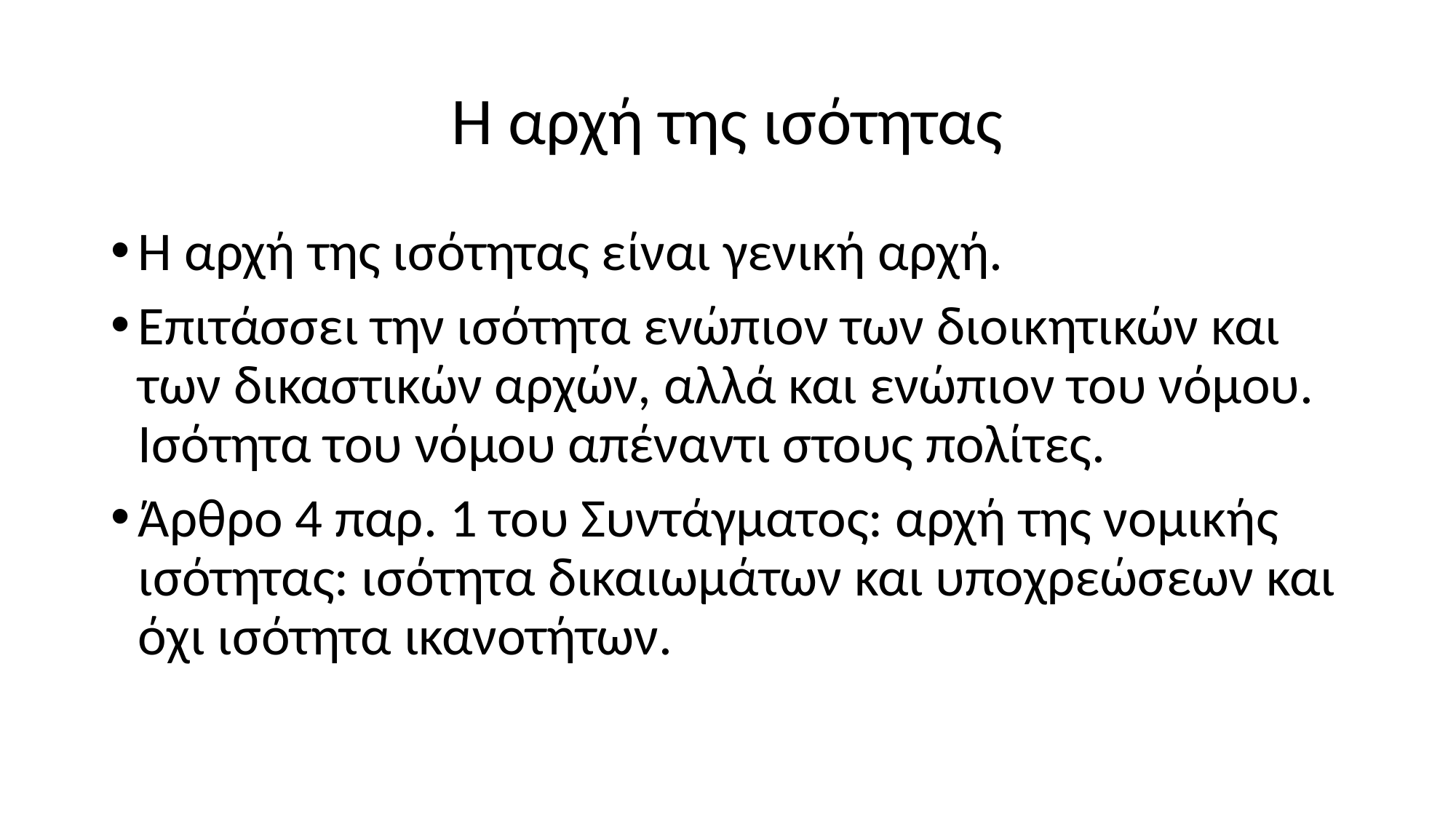

# Η αρχή της ισότητας
Η αρχή της ισότητας είναι γενική αρχή.
Επιτάσσει την ισότητα ενώπιον των διοικητικών και των δικαστικών αρχών, αλλά και ενώπιον του νόμου. Ισότητα του νόμου απέναντι στους πολίτες.
Άρθρο 4 παρ. 1 του Συντάγματος: αρχή της νομικής ισότητας: ισότητα δικαιωμάτων και υποχρεώσεων και όχι ισότητα ικανοτήτων.